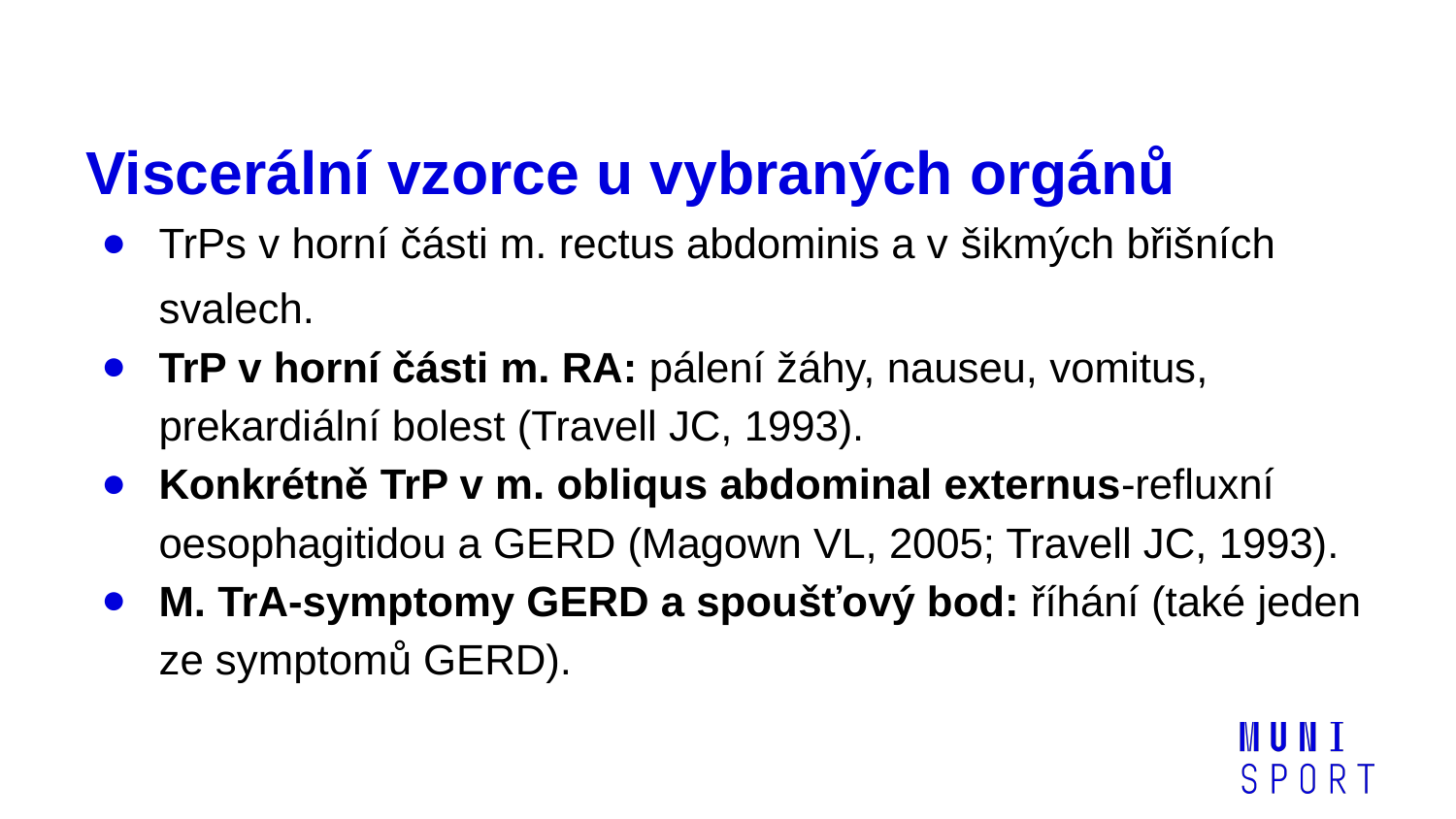

# Viscerální vzorce u vybraných orgánů
TrPs v horní části m. rectus abdominis a v šikmých břišních svalech.
TrP v horní části m. RA: pálení žáhy, nauseu, vomitus, prekardiální bolest (Travell JC, 1993).
Konkrétně TrP v m. obliqus abdominal externus-refluxní oesophagitidou a GERD (Magown VL, 2005; Travell JC, 1993).
M. TrA-symptomy GERD a spoušťový bod: říhání (také jeden ze symptomů GERD).